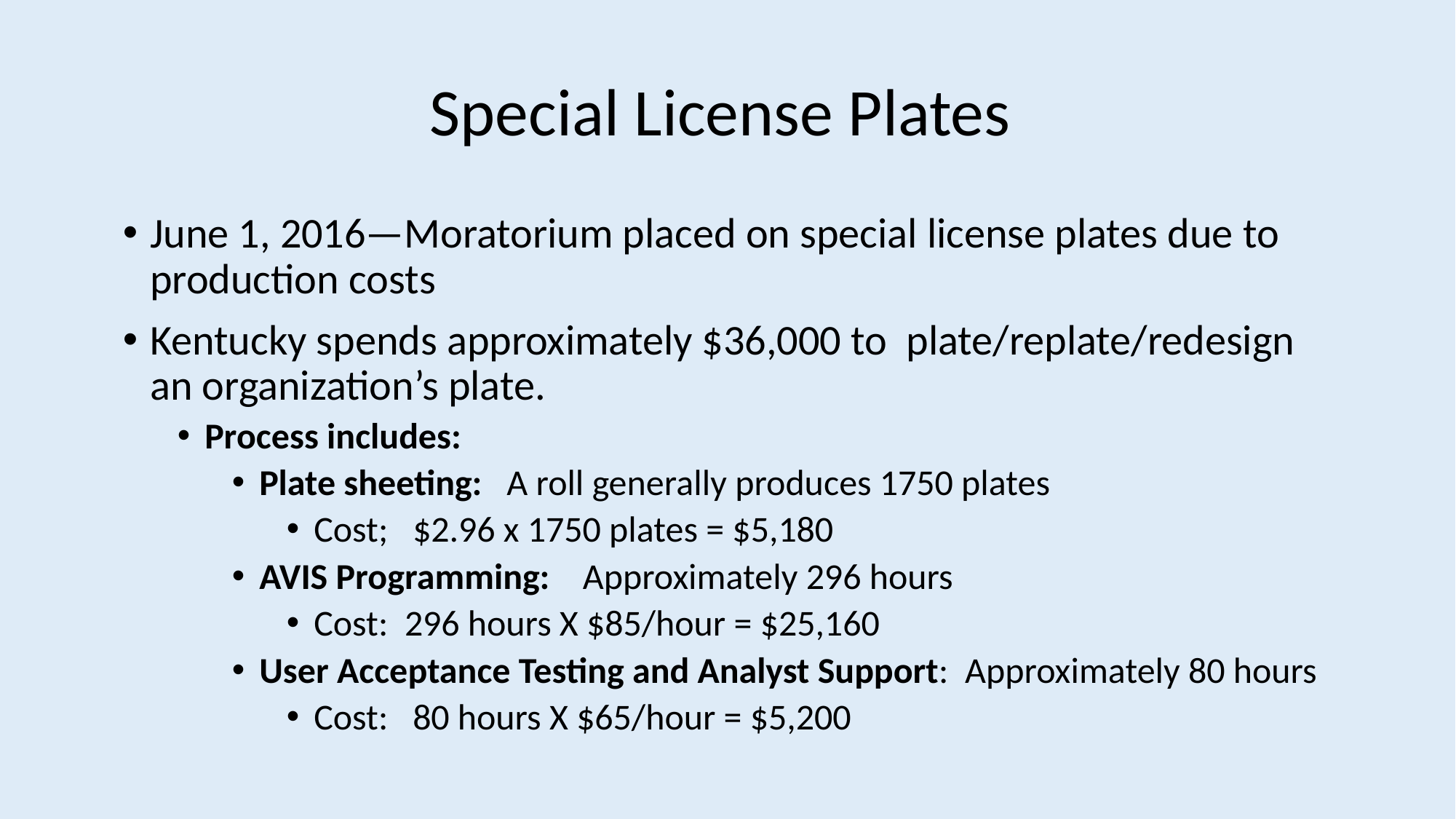

# Special License Plates
June 1, 2016—Moratorium placed on special license plates due to production costs
Kentucky spends approximately $36,000 to  plate/replate/redesign an organization’s plate.
Process includes:
Plate sheeting:   A roll generally produces 1750 plates
Cost;   $2.96 x 1750 plates = $5,180
AVIS Programming:    Approximately 296 hours
Cost:  296 hours X $85/hour = $25,160
User Acceptance Testing and Analyst Support:  Approximately 80 hours
Cost:   80 hours X $65/hour = $5,200